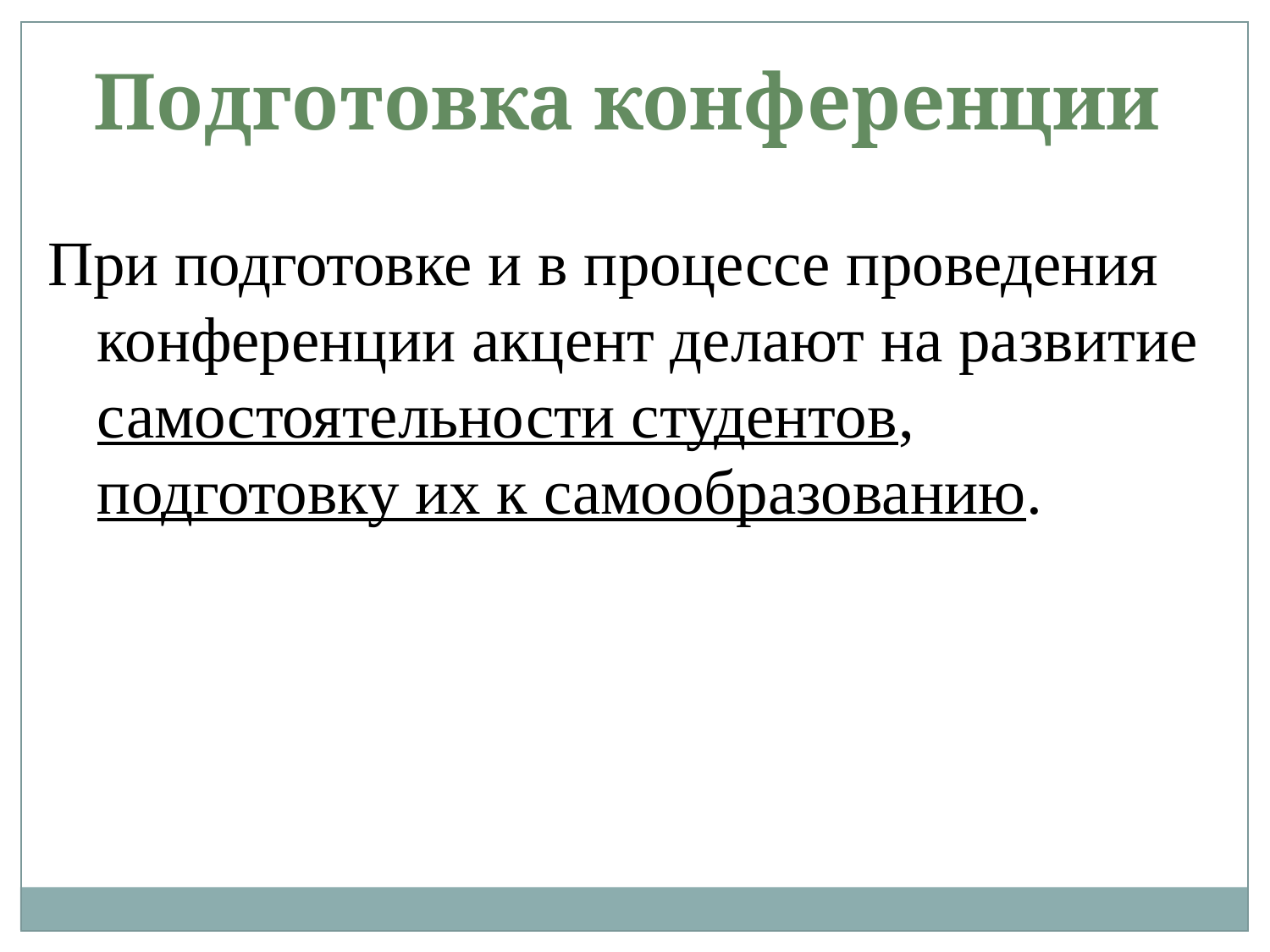

Подготовка конференции
При подготовке и в процессе проведения конференции акцент делают на развитие самостоятельности студентов, подготовку их к самообразованию.